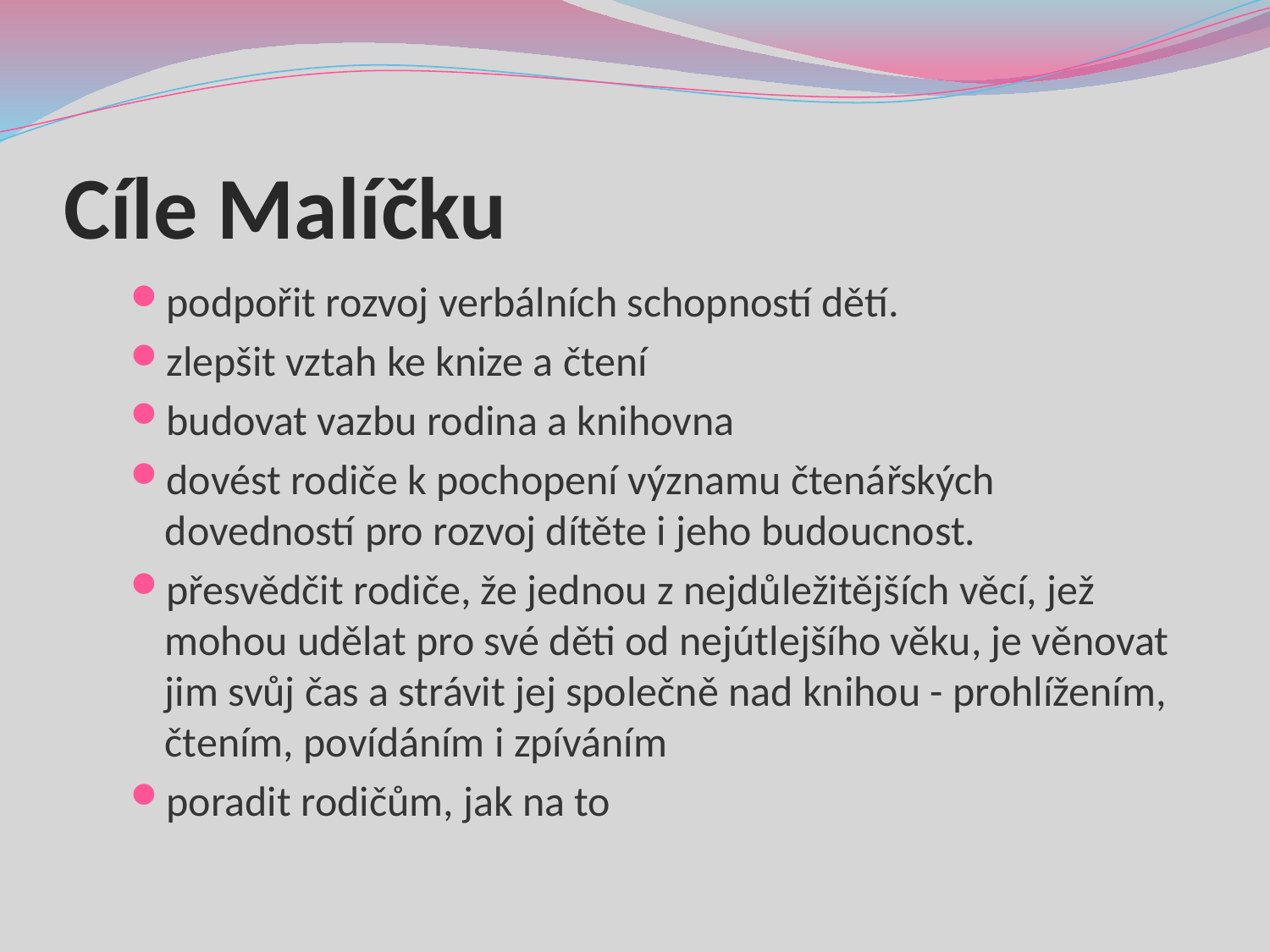

# Cíle Malíčku
podpořit rozvoj verbálních schopností dětí.
zlepšit vztah ke knize a čtení
budovat vazbu rodina a knihovna
dovést rodiče k pochopení významu čtenářských dovedností pro rozvoj dítěte i jeho budoucnost.
přesvědčit rodiče, že jednou z nejdůležitějších věcí, jež mohou udělat pro své děti od nejútlejšího věku, je věnovat jim svůj čas a strávit jej společně nad knihou - prohlížením, čtením, povídáním i zpíváním
poradit rodičům, jak na to